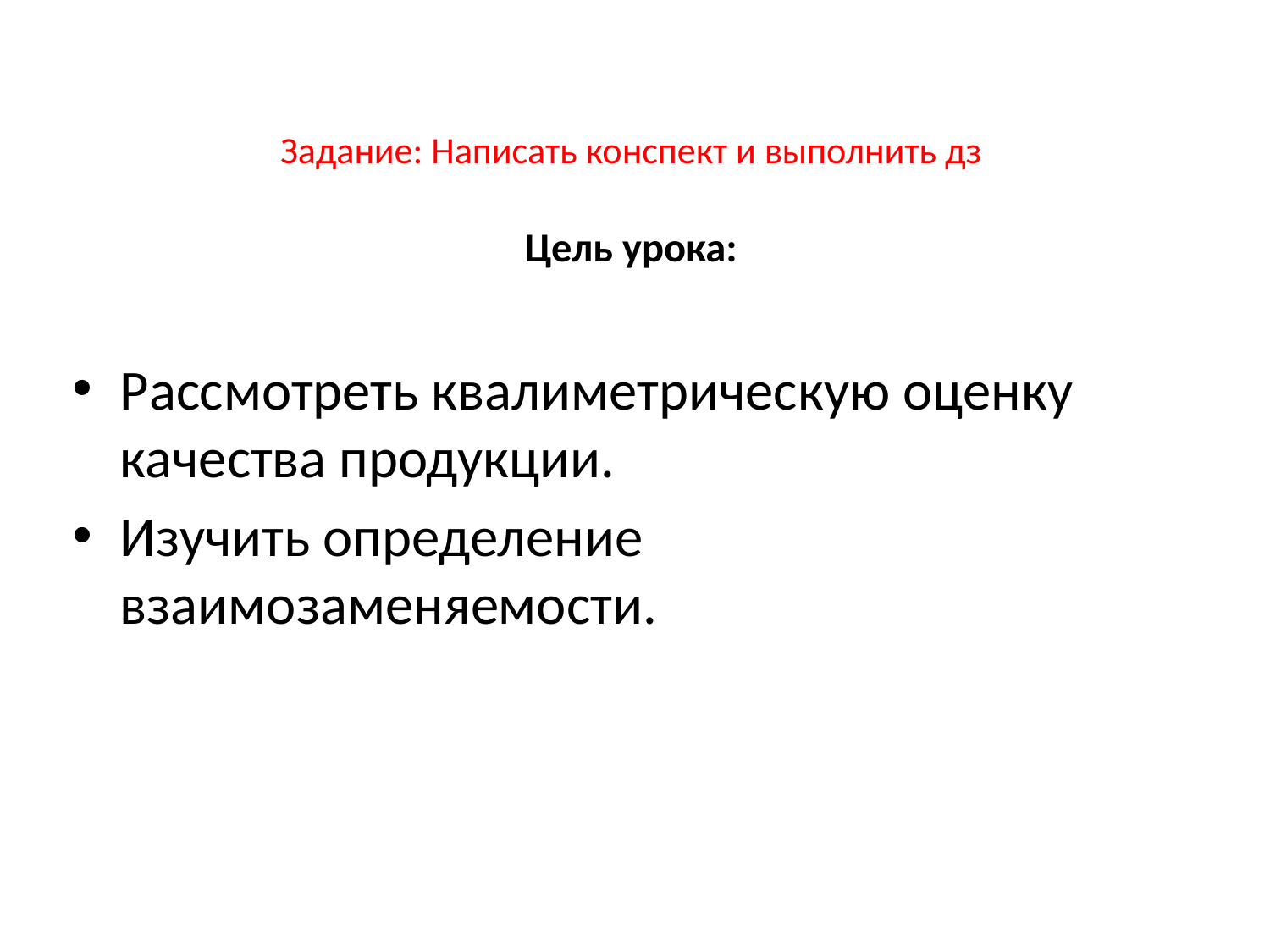

# Задание: Написать конспект и выполнить дз Цель урока:
Рассмотреть квалиметрическую оценку качества продукции.
Изучить определение взаимозаменяемости.